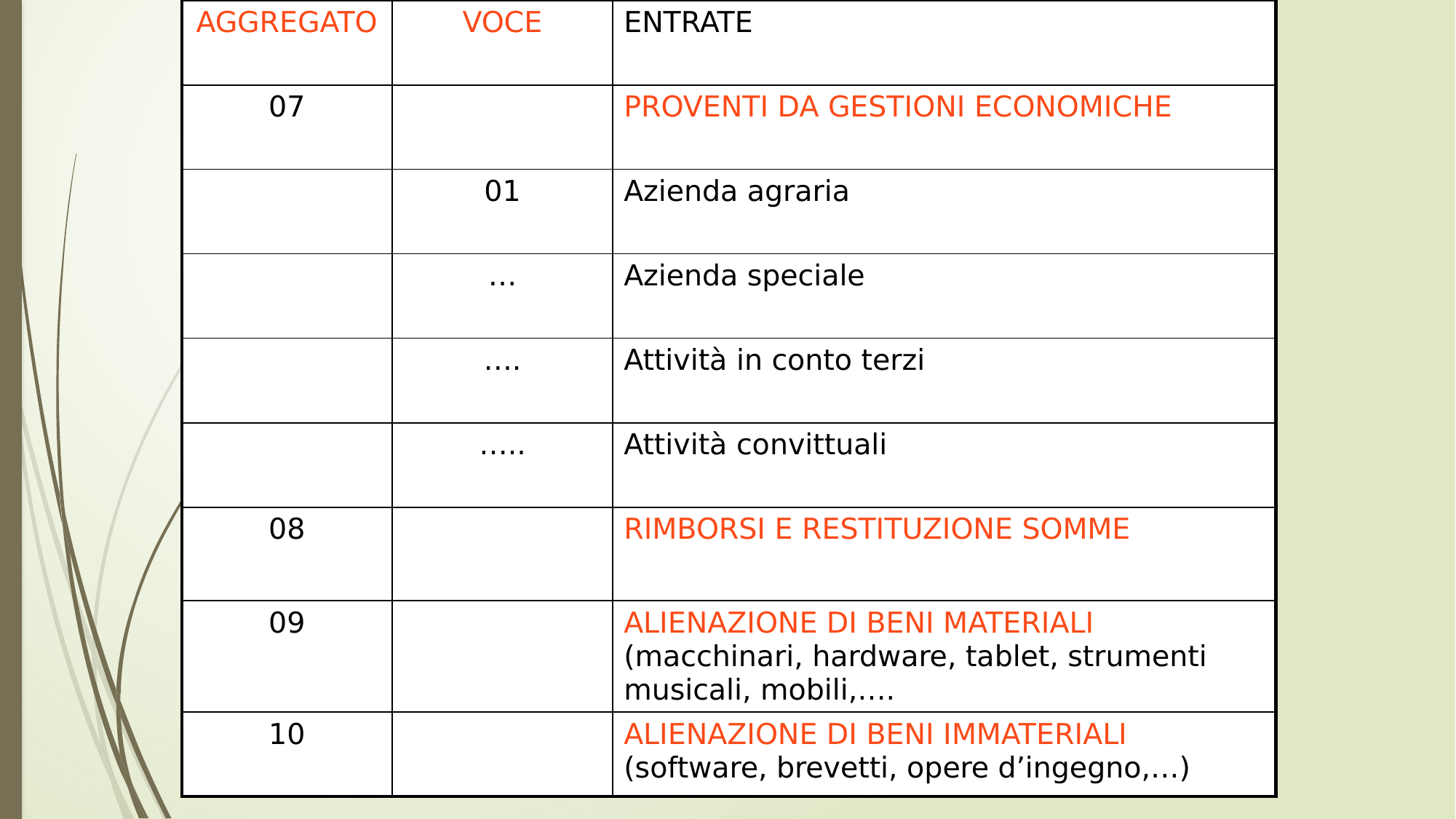

| AGGREGATO | VOCE | ENTRATE |
| --- | --- | --- |
| 07 |  | PROVENTI DA GESTIONI ECONOMICHE |
|  | 01 | Azienda agraria |
|  | … | Azienda speciale |
|  | …. | Attività in conto terzi |
|  | ….. | Attività convittuali |
| 08 |  | RIMBORSI E RESTITUZIONE SOMME |
| 09 |  | ALIENAZIONE DI BENI MATERIALI (macchinari, hardware, tablet, strumenti musicali, mobili,…. |
| 10 |  | ALIENAZIONE DI BENI IMMATERIALI (software, brevetti, opere d’ingegno,…) |
#